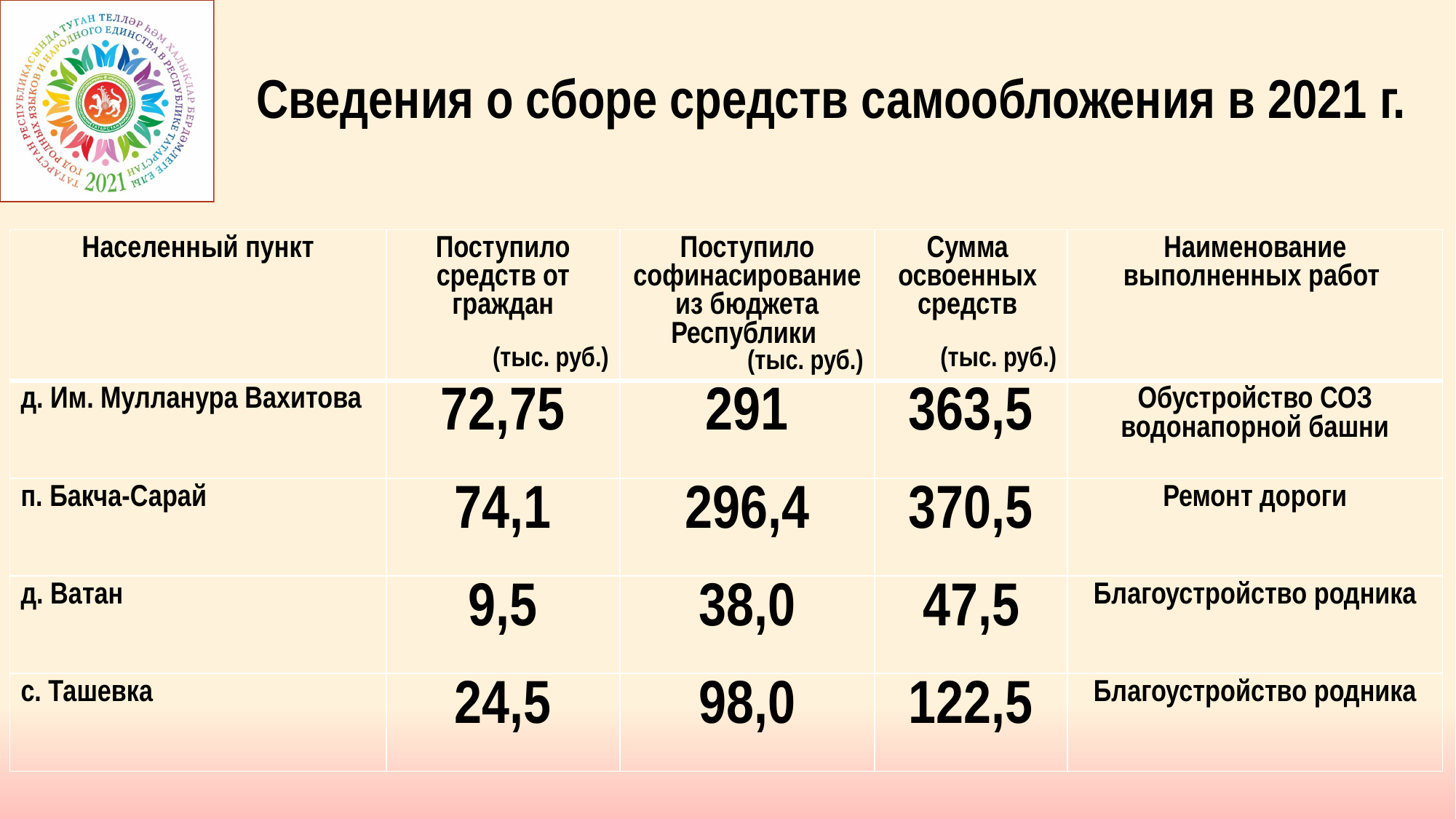

# Сведения о сборе средств самообложения в 2021 г.
| Населенный пункт | Поступило средств от граждан (тыс. руб.) | Поступило софинасирование из бюджета Республики (тыс. руб.) | Сумма освоенных средств (тыс. руб.) | Наименование выполненных работ |
| --- | --- | --- | --- | --- |
| д. Им. Мулланура Вахитова | 72,75 | 291 | 363,5 | Обустройство СОЗ водонапорной башни |
| п. Бакча-Сарай | 74,1 | 296,4 | 370,5 | Ремонт дороги |
| д. Ватан | 9,5 | 38,0 | 47,5 | Благоустройство родника |
| с. Ташевка | 24,5 | 98,0 | 122,5 | Благоустройство родника |